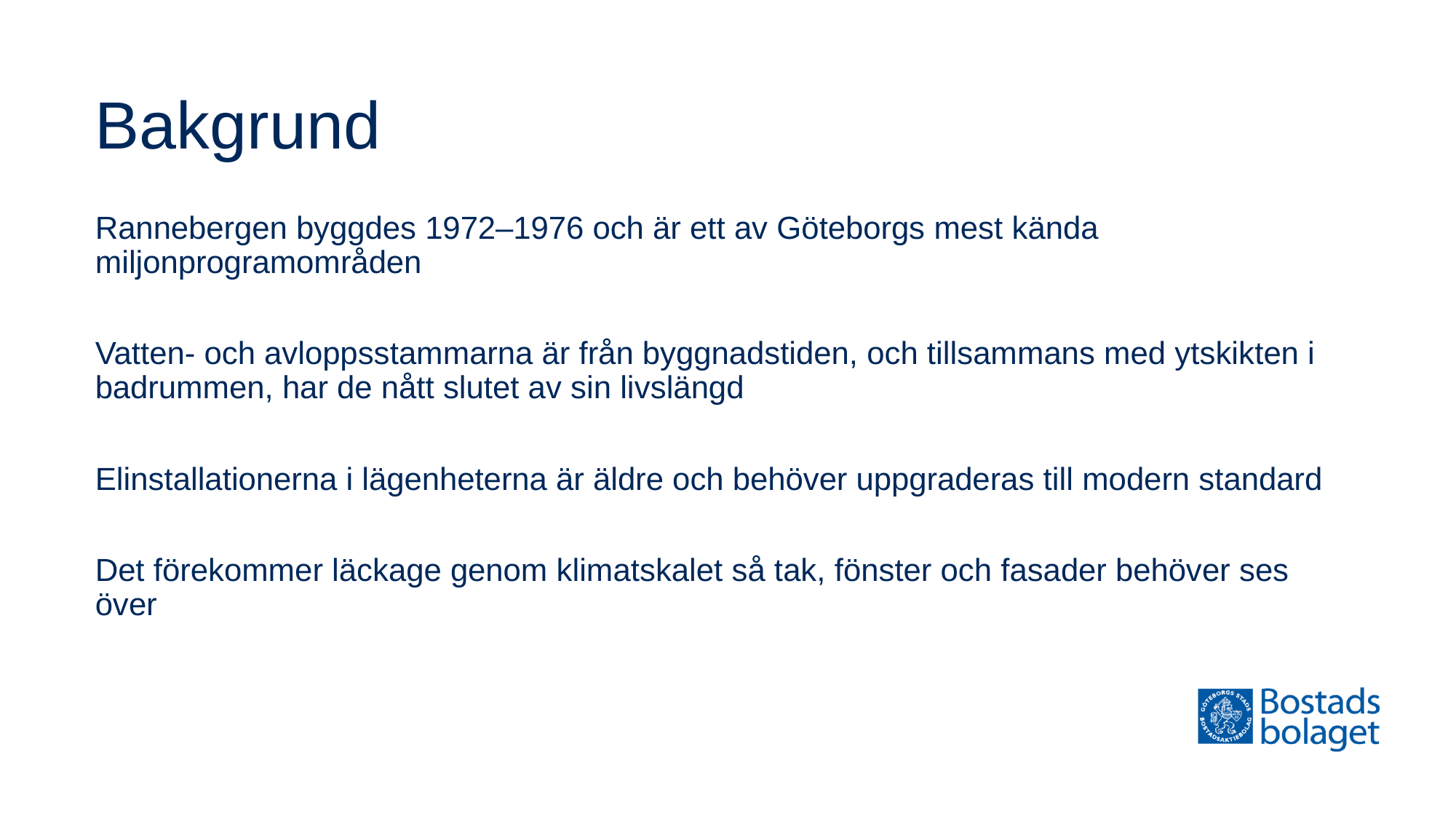

# Bakgrund
Rannebergen byggdes 1972–1976 och är ett av Göteborgs mest kända miljonprogramområden

Vatten- och avloppsstammarna är från byggnadstiden, och tillsammans med ytskikten i badrummen, har de nått slutet av sin livslängd

Elinstallationerna i lägenheterna är äldre och behöver uppgraderas till modern standard

Det förekommer läckage genom klimatskalet så tak, fönster och fasader behöver ses över